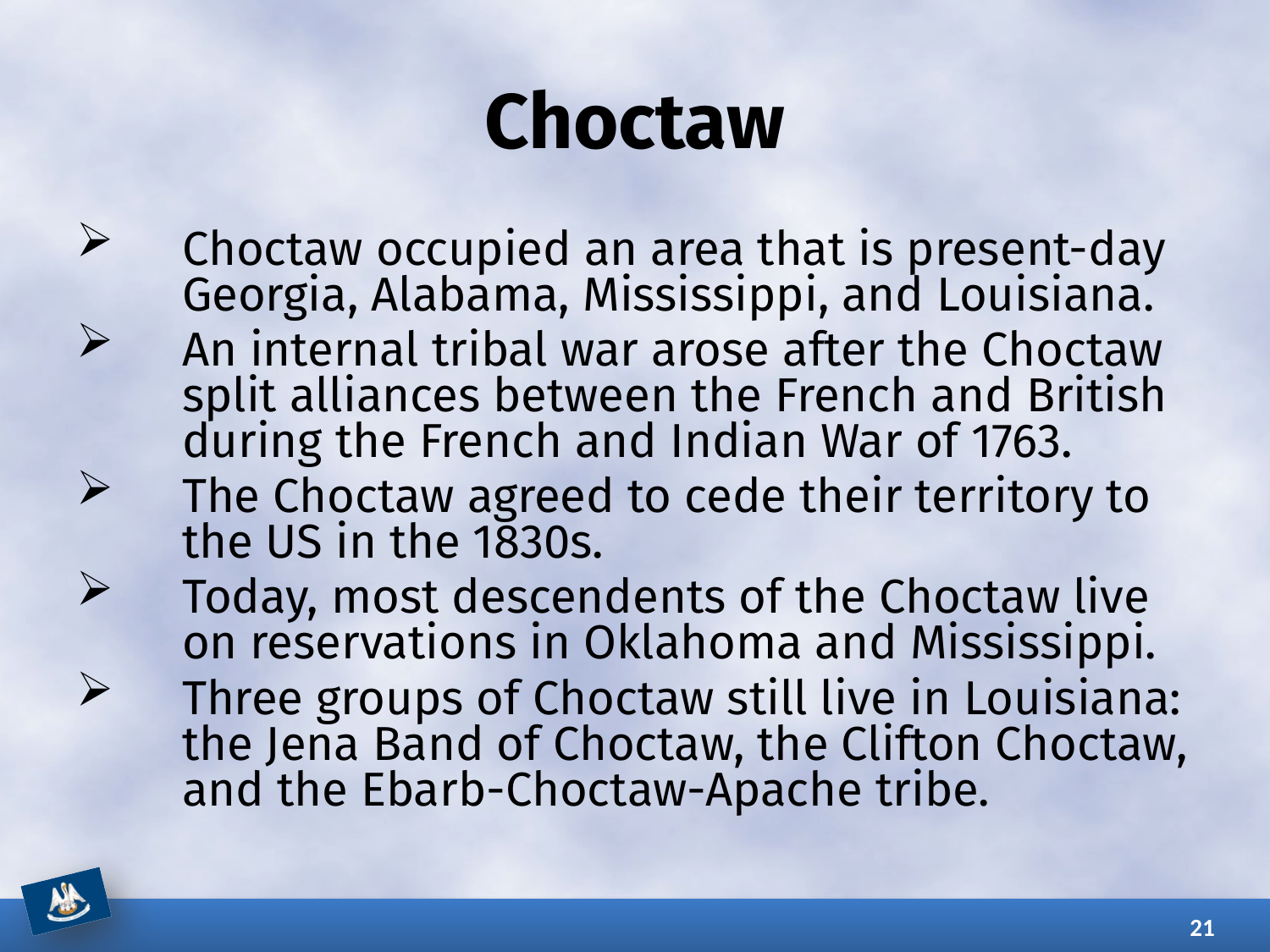

# Choctaw
Choctaw occupied an area that is present-day Georgia, Alabama, Mississippi, and Louisiana.
An internal tribal war arose after the Choctaw split alliances between the French and British during the French and Indian War of 1763.
The Choctaw agreed to cede their territory to the US in the 1830s.
Today, most descendents of the Choctaw live on reservations in Oklahoma and Mississippi.
Three groups of Choctaw still live in Louisiana: the Jena Band of Choctaw, the Clifton Choctaw, and the Ebarb-Choctaw-Apache tribe.
21